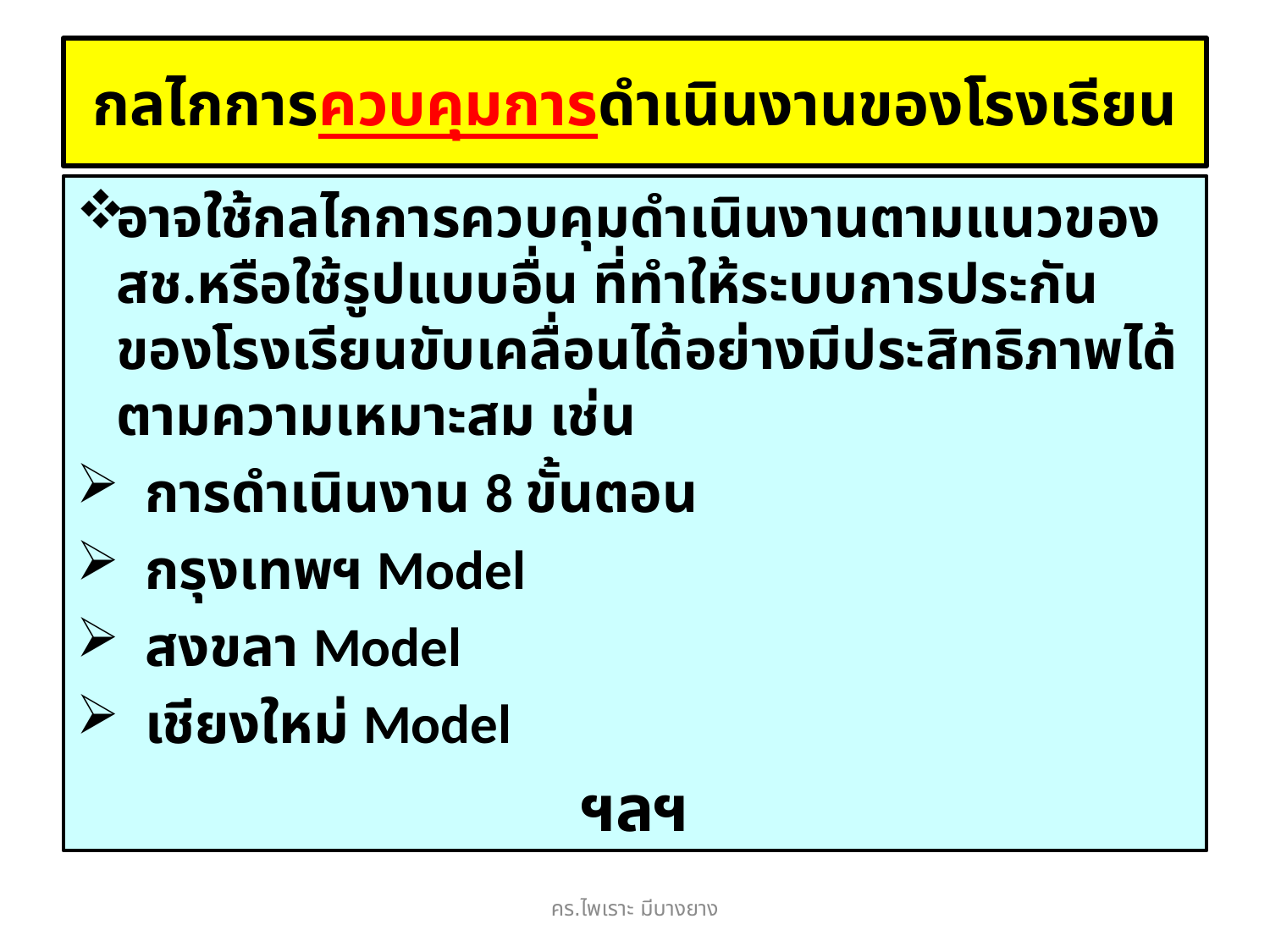

# กลไกการควบคุมการดำเนินงานของโรงเรียน
อาจใช้กลไกการควบคุมดำเนินงานตามแนวของ สช.หรือใช้รูปแบบอื่น ที่ทำให้ระบบการประกันของโรงเรียนขับเคลื่อนได้อย่างมีประสิทธิภาพได้ตามความเหมาะสม เช่น
  การดำเนินงาน 8 ขั้นตอน
  กรุงเทพฯ Model
  สงขลา Model
  เชียงใหม่ Model
ฯลฯ
คร.ไพเราะ มีบางยาง